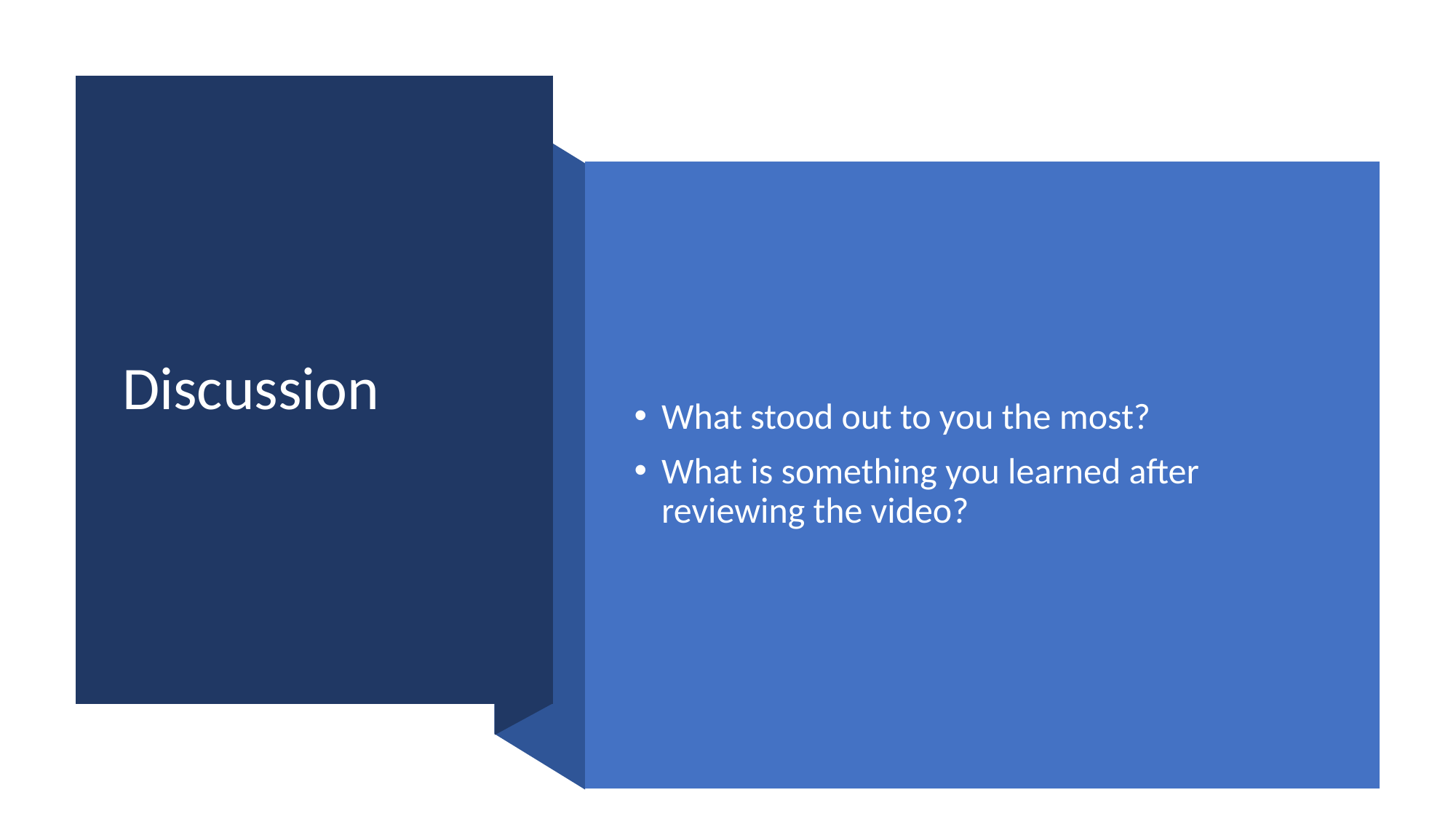

# Discussion

What stood out to you the most?
What is something you learned after reviewing the video?